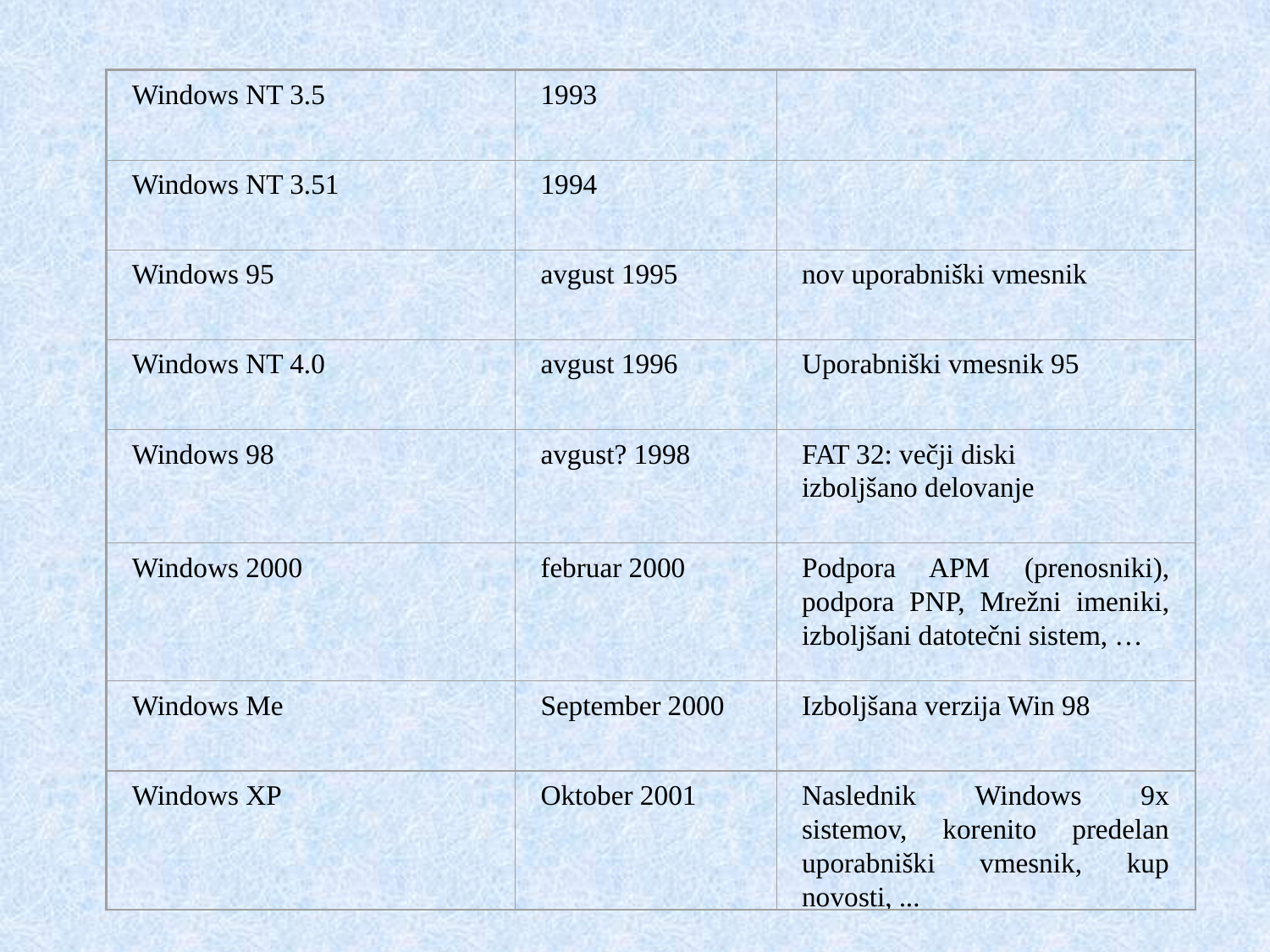

Windows NT 3.5

1993

Windows NT 3.51

1994

Windows 95

avgust 1995

nov uporabniški vmesnik

Windows NT 4.0

avgust 1996

Uporabniški vmesnik 95

Windows 98

avgust? 1998

FAT 32: večji diski
izboljšano delovanje

Windows 2000

februar 2000

Podpora APM (prenosniki), podpora PNP, Mrežni imeniki, izboljšani datotečni sistem, …

Windows Me

September 2000

Izboljšana verzija Win 98

Windows XP

Oktober 2001

Naslednik Windows 9x sistemov, korenito predelan uporabniški vmesnik, kup novosti, ...